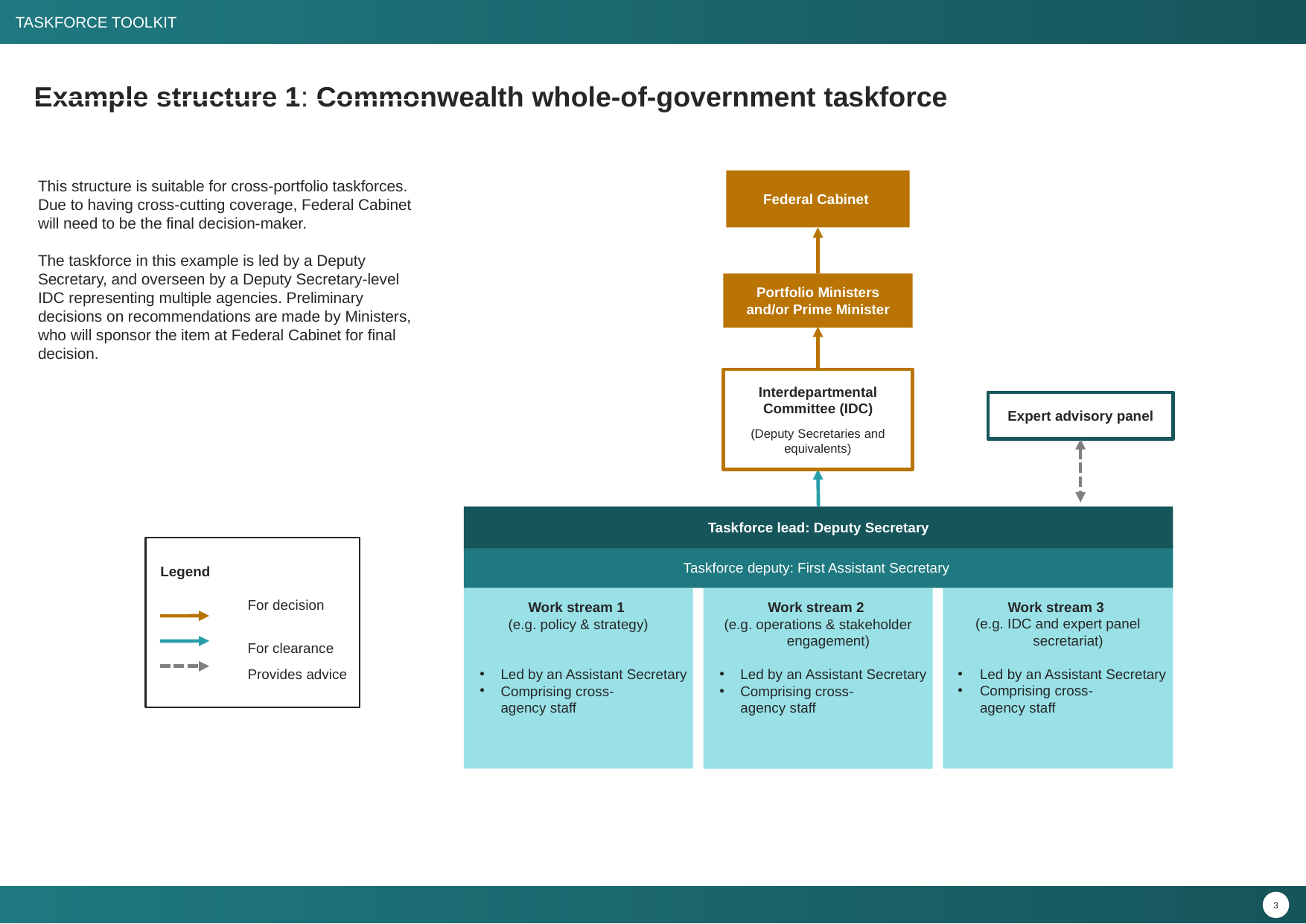

# Example structure 1: Commonwealth whole-of-government taskforce
This structure is suitable for cross-portfolio taskforces. Due to having cross-cutting coverage, Federal Cabinet will need to be the final decision-maker.

The taskforce in this example is led by a Deputy Secretary, and overseen by a Deputy Secretary-level IDC representing multiple agencies. Preliminary decisions on recommendations are made by Ministers, who will sponsor the item at Federal Cabinet for final decision.
Federal Cabinet
Portfolio Ministers and/or Prime Minister
Interdepartmental Committee (IDC)

(Deputy Secretaries and equivalents)
Expert advisory panel
Taskforce lead: Deputy Secretary
Legend

	For decision

	For clearance

	Provides advice
Taskforce deputy: First Assistant Secretary
Work stream 3
(e.g. IDC and expert panel secretariat)

Led by an Assistant Secretary
Comprising cross-
agency staff

Work stream 1
(e.g. policy & strategy)

Led by an Assistant Secretary
Comprising cross-
agency staff

Work stream 2
(e.g. operations & stakeholder engagement)

Led by an Assistant Secretary
Comprising cross-
agency staff